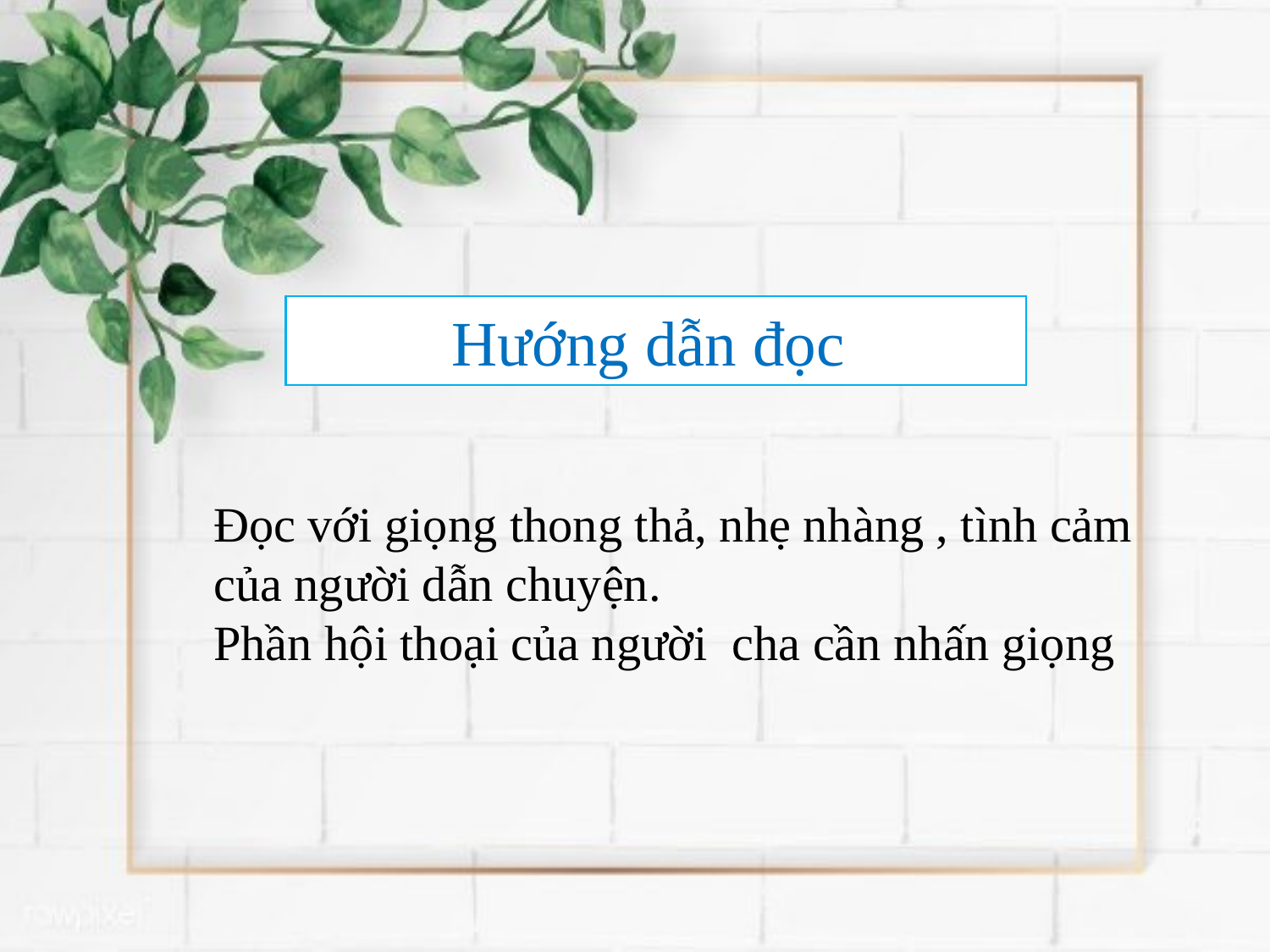

Hướng dẫn đọc
Đọc với giọng thong thả, nhẹ nhàng , tình cảm của người dẫn chuyện.
Phần hội thoại của người  cha cần nhấn giọng